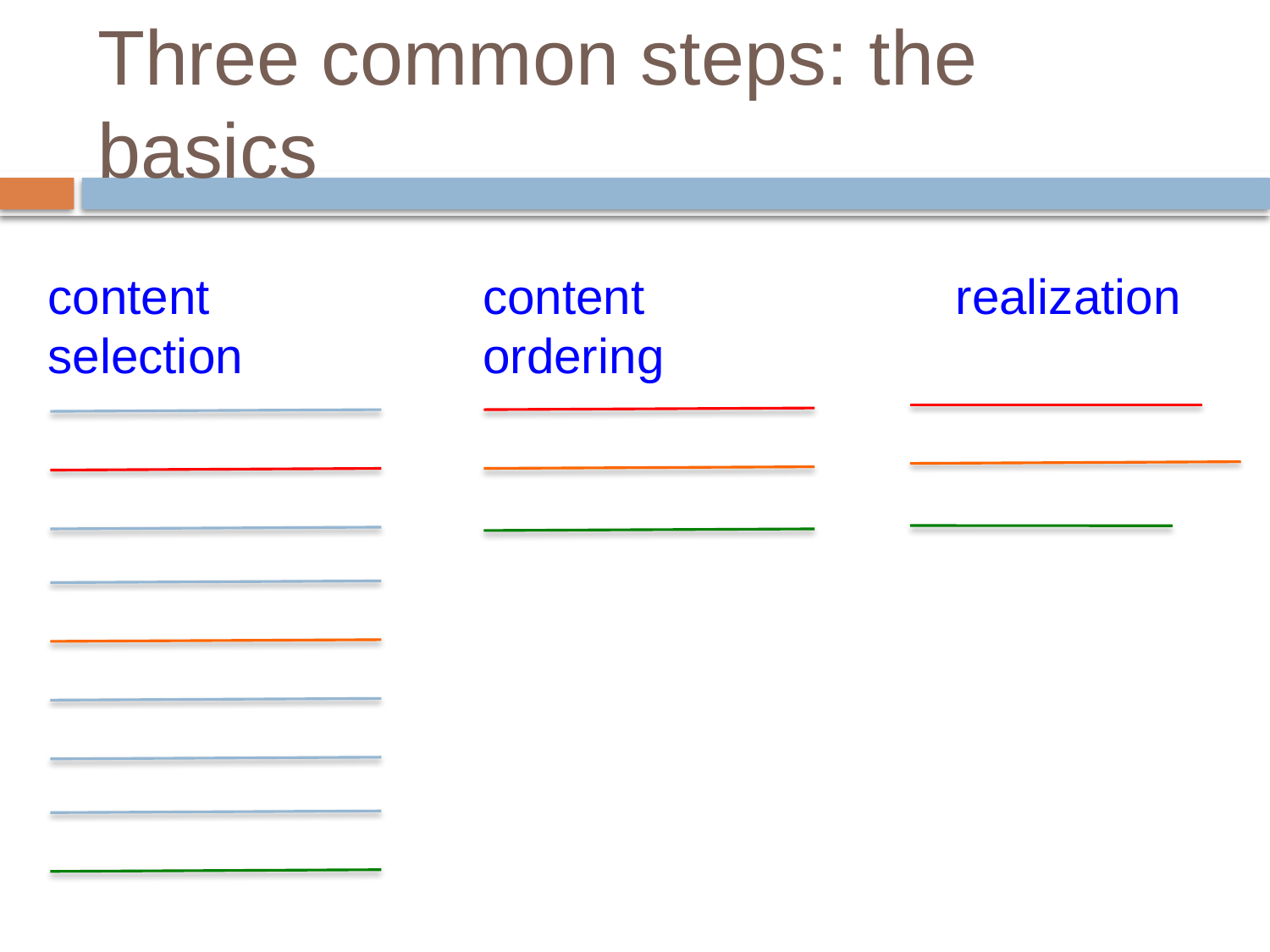

# Three common steps: the basics
content selection
content ordering
realization